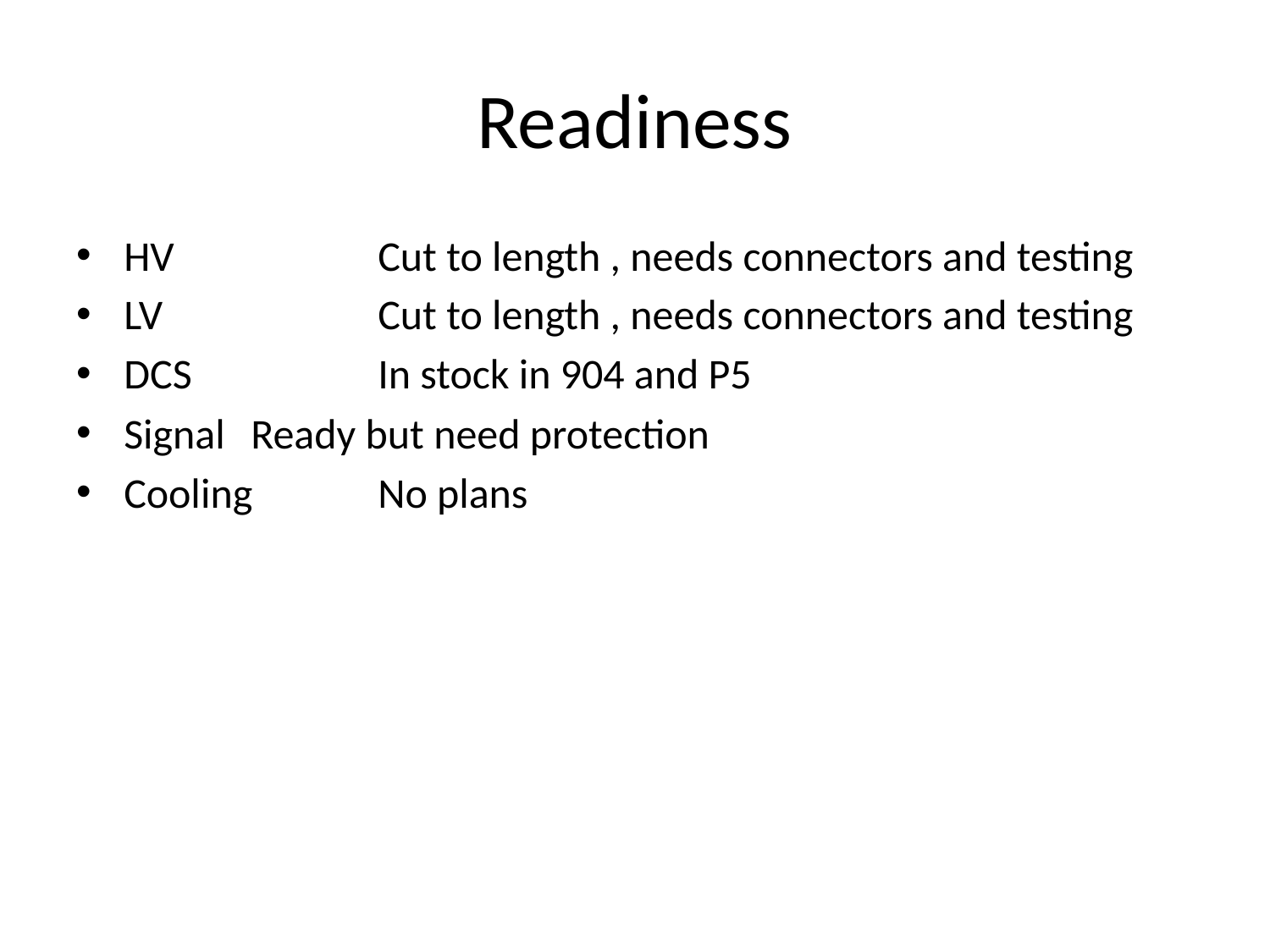

# Readiness
HV 		Cut to length , needs connectors and testing
LV		Cut to length , needs connectors and testing
DCS		In stock in 904 and P5
Signal	Ready but need protection
Cooling	No plans